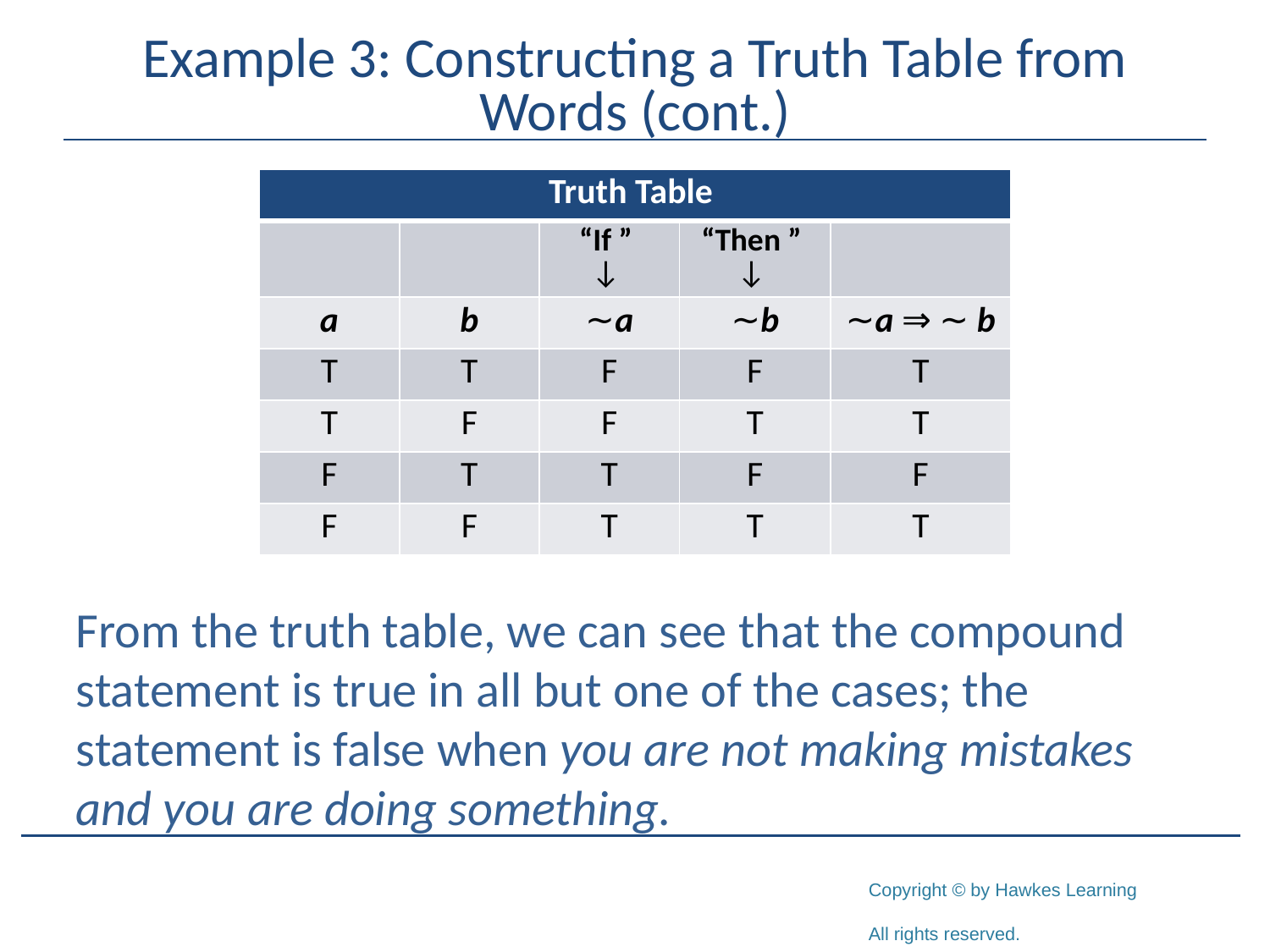

# Example 3: Constructing a Truth Table from Words (cont.)
| Truth Table |  |  |  |  |
| --- | --- | --- | --- | --- |
|  |  | “If ” ↓ | “Then ” ↓ |  |
| a | b | ∼a | ∼b | ∼a ⇒ ∼ b |
| T | T | F | F | T |
| T | F | F | T | T |
| F | T | T | F | F |
| F | F | T | T | T |
From the truth table, we can see that the compound statement is true in all but one of the cases; the statement is false when you are not making mistakes and you are doing something.